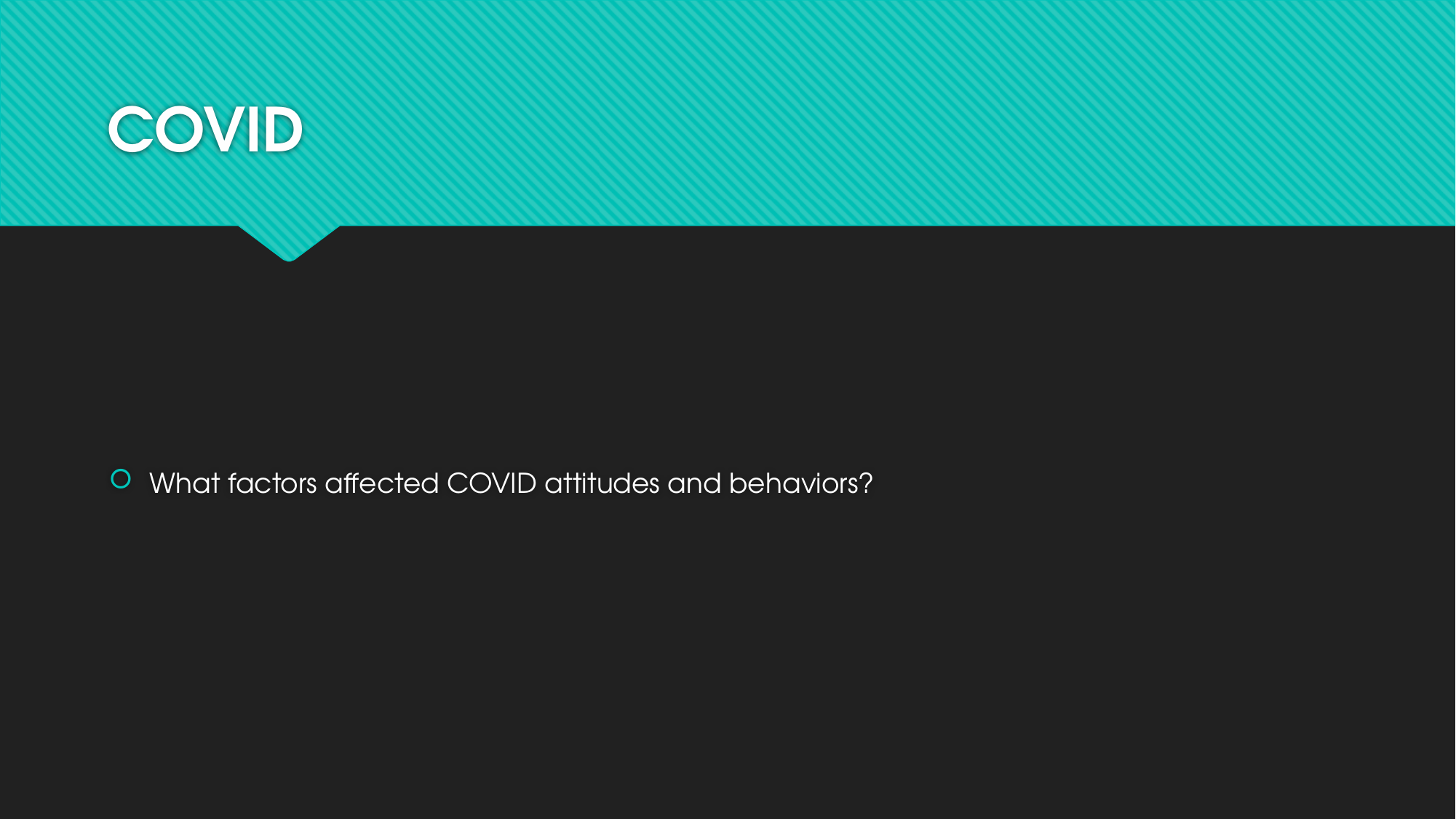

# COVID
What factors affected COVID attitudes and behaviors?